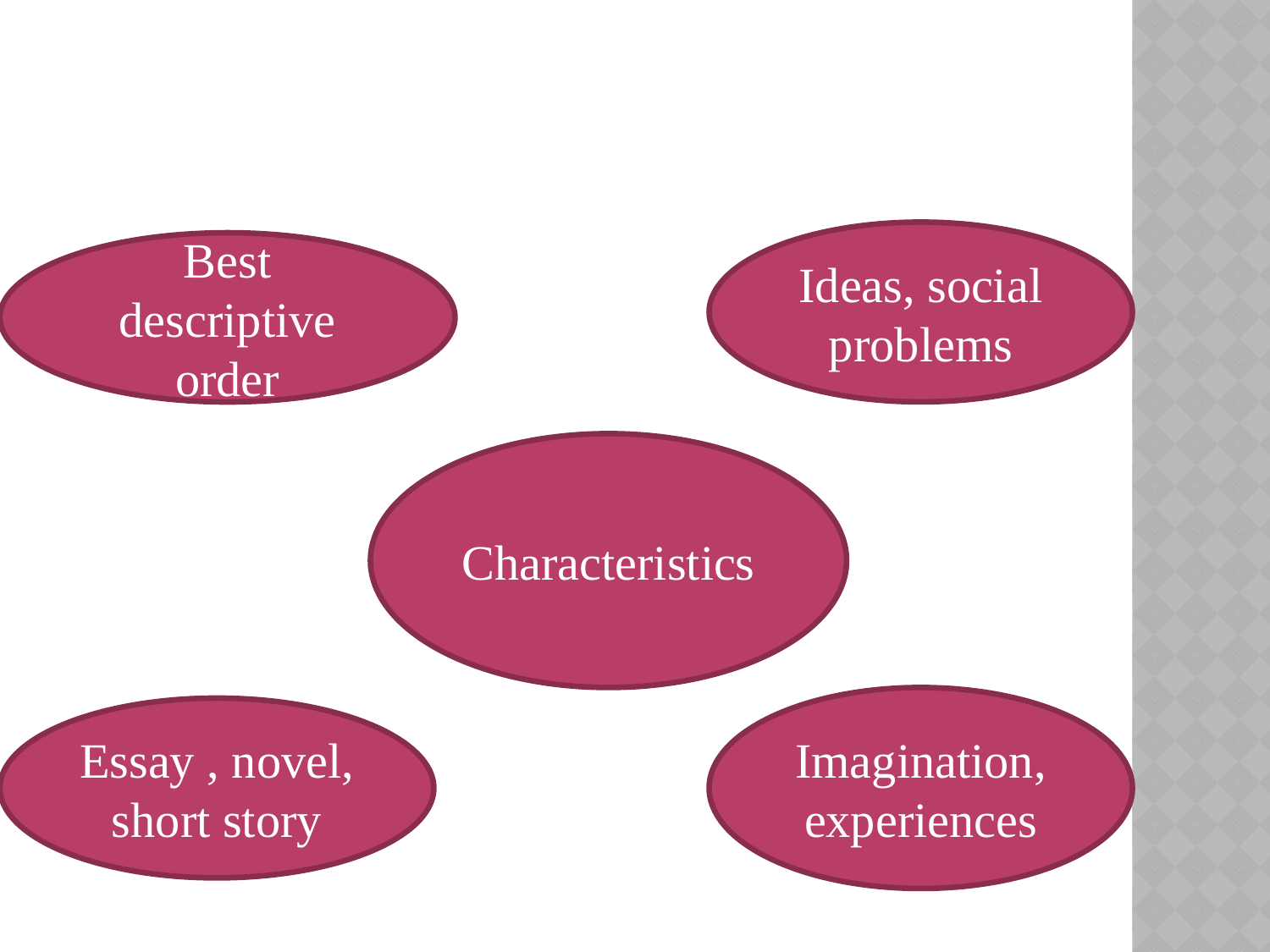

#
Ideas, social problems
Best descriptive order

Characteristics
Imagination, experiences
Essay , novel, short story